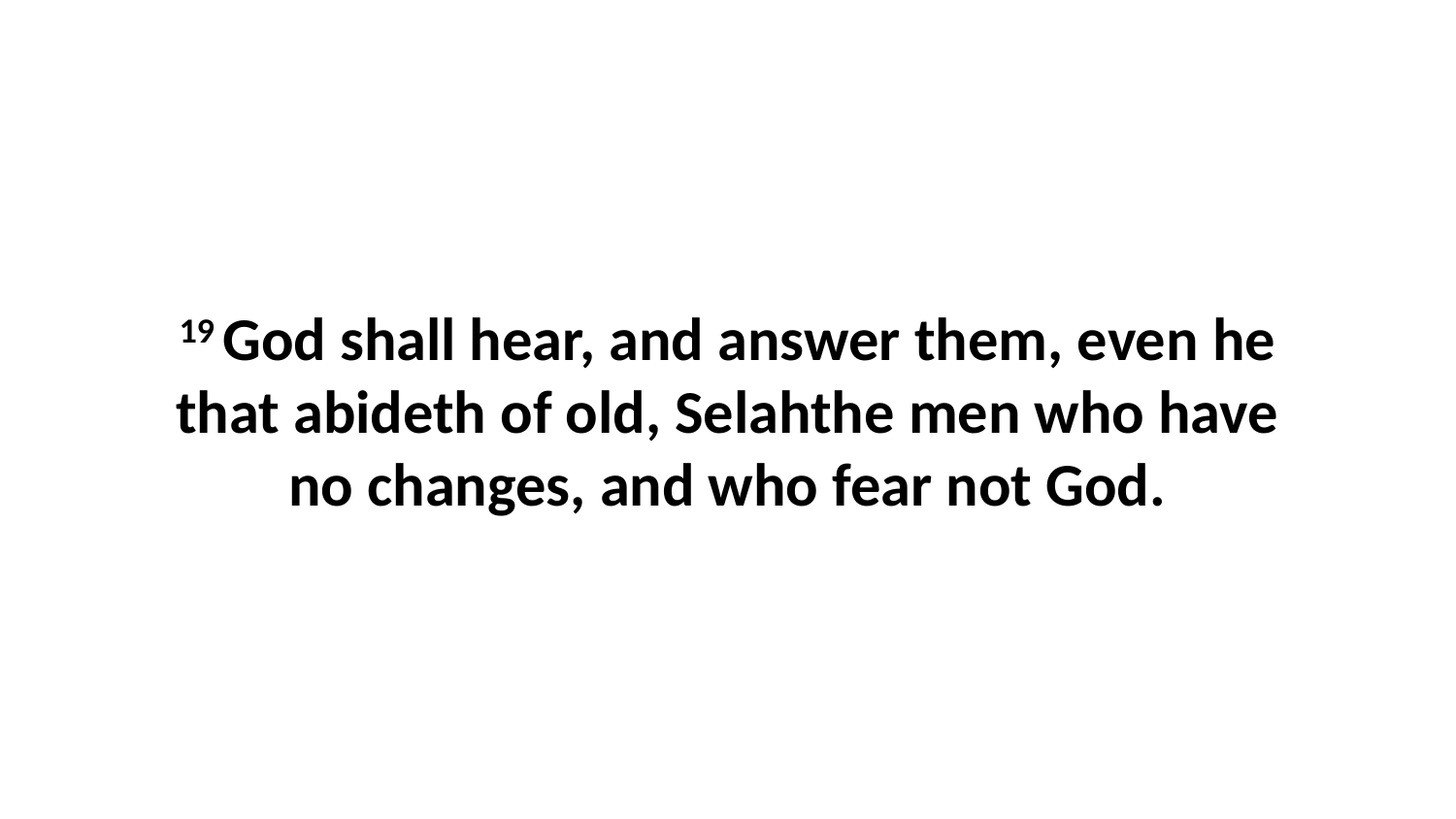

19 God shall hear, and answer them, even he that abideth of old, Selahthe men who have no changes, and who fear not God.